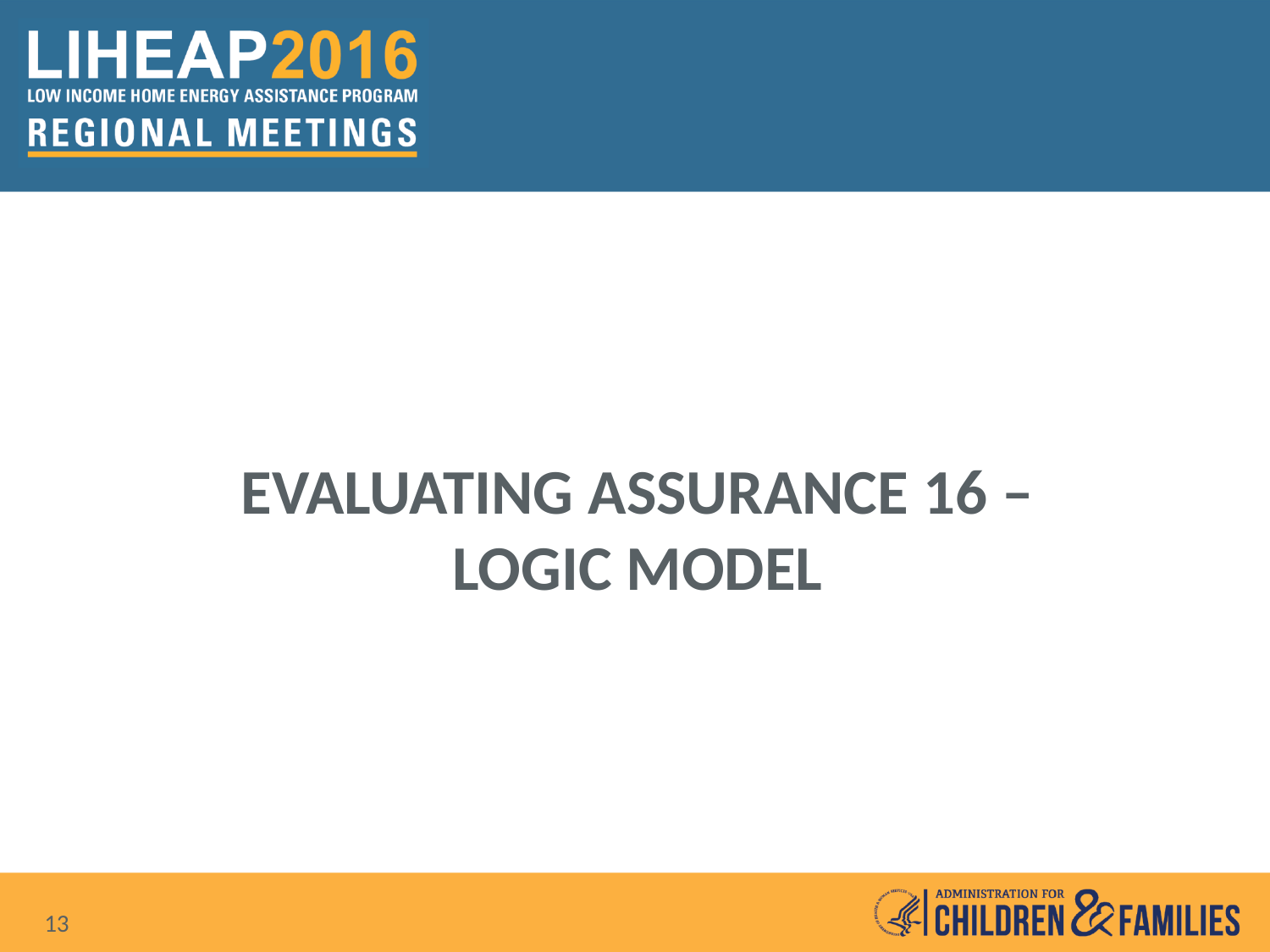

# Evaluating assurance 16 –Logic Model
13